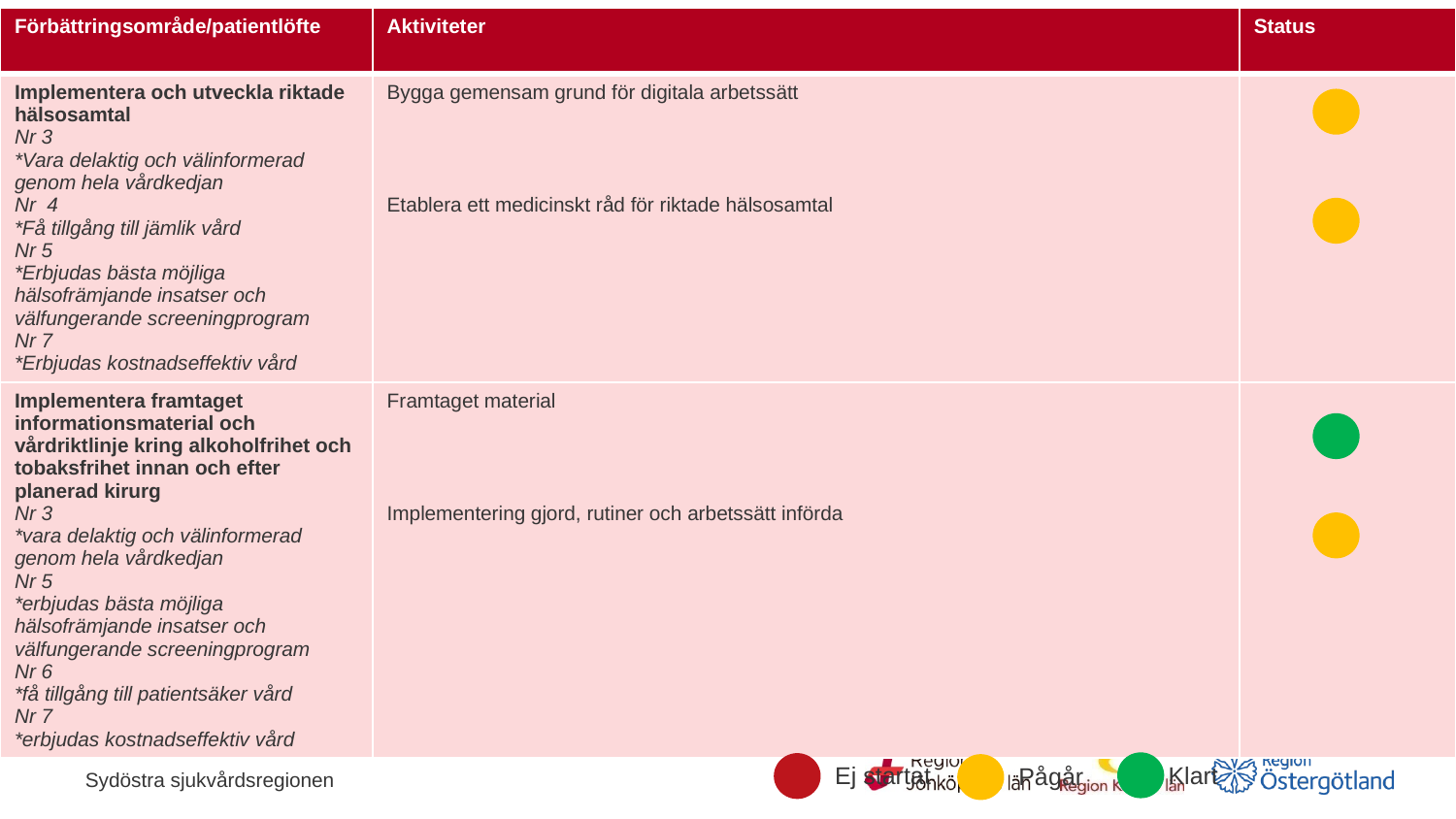

| Förbättringsområde/patientlöfte | Aktiviteter | Status |
| --- | --- | --- |
| Implementera och utveckla riktade hälsosamtal Nr 3 \*Vara delaktig och välinformerad genom hela vårdkedjan Nr 4 \*Få tillgång till jämlik vård Nr 5 \*Erbjudas bästa möjliga hälsofrämjande insatser och välfungerande screeningprogram Nr 7 \*Erbjudas kostnadseffektiv vård | Bygga gemensam grund för digitala arbetssätt Etablera ett medicinskt råd för riktade hälsosamtal |  |
| Implementera framtaget informationsmaterial och vårdriktlinje kring alkoholfrihet och tobaksfrihet innan och efter planerad kirurg Nr 3 \*vara delaktig och välinformerad genom hela vårdkedjan Nr 5 \*erbjudas bästa möjliga hälsofrämjande insatser och välfungerande screeningprogram Nr 6 \*få tillgång till patientsäker vård Nr 7 \*erbjudas kostnadseffektiv vård | Framtaget material Implementering gjord, rutiner och arbetssätt införda |  |

Ej startat
Klart

Pågår